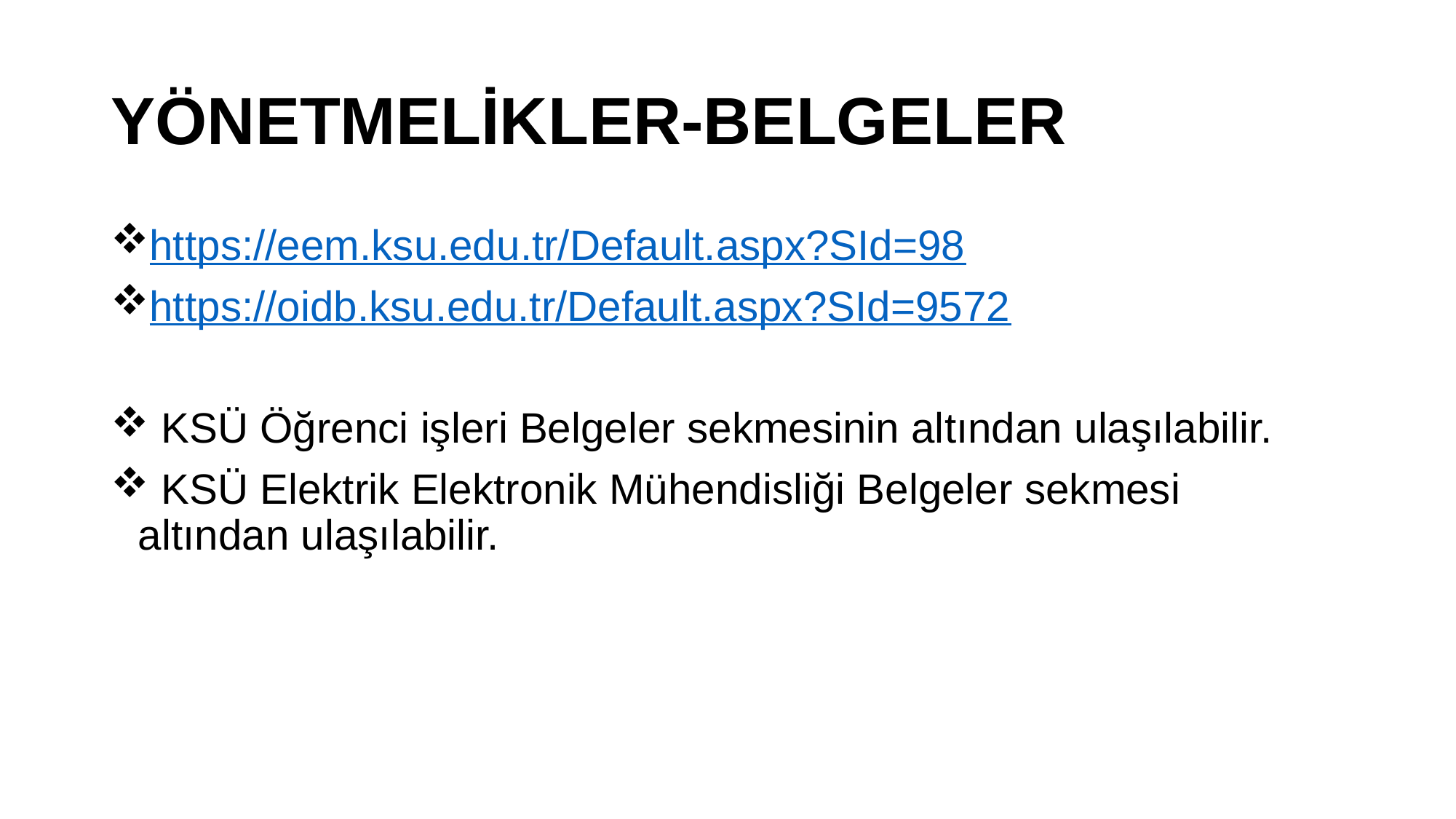

# YÖNETMELİKLER-BELGELER
https://eem.ksu.edu.tr/Default.aspx?SId=98
https://oidb.ksu.edu.tr/Default.aspx?SId=9572

 KSÜ Öğrenci işleri Belgeler sekmesinin altından ulaşılabilir.
 KSÜ Elektrik Elektronik Mühendisliği Belgeler sekmesi altından ulaşılabilir.